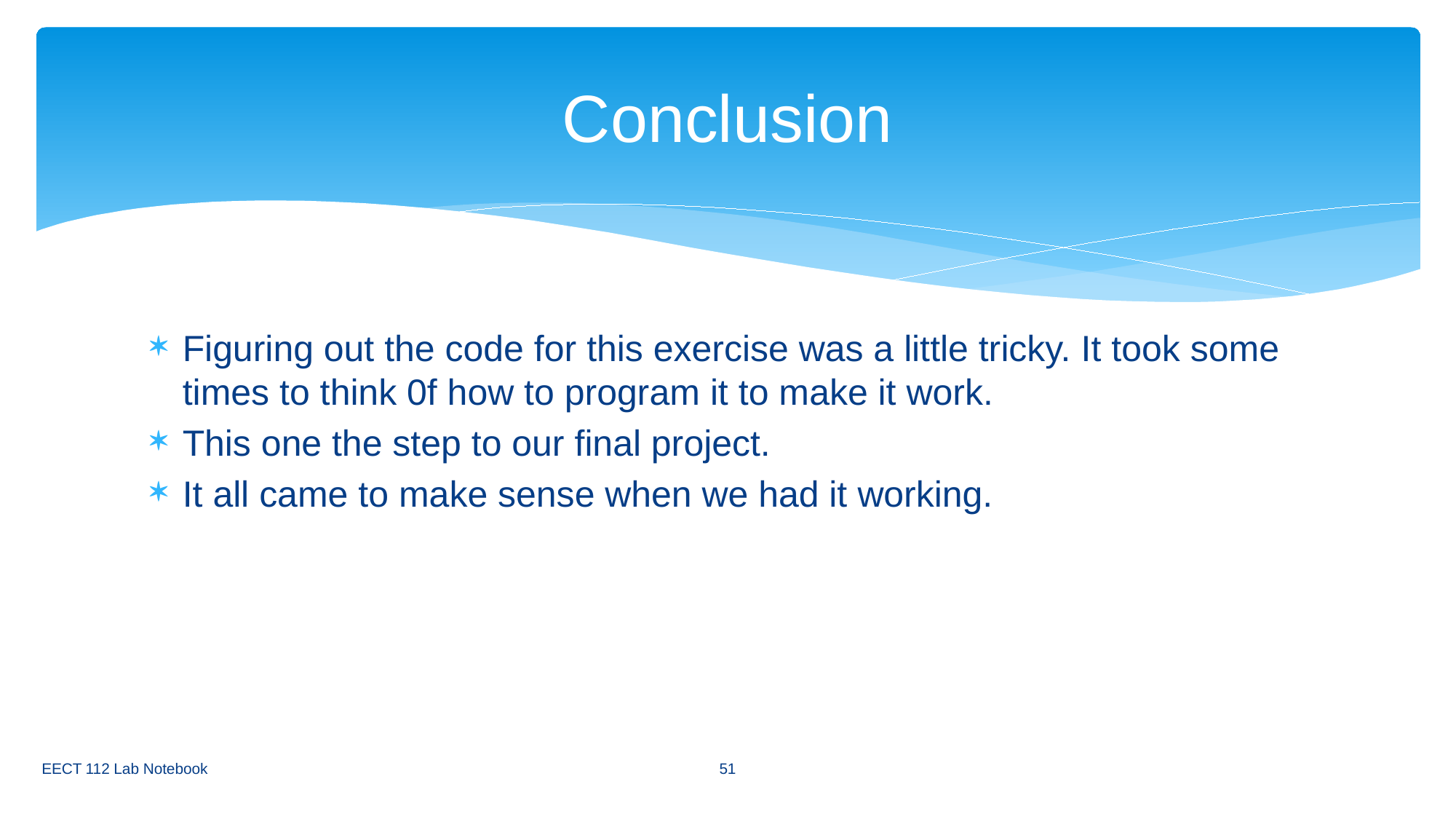

# Conclusion
Figuring out the code for this exercise was a little tricky. It took some times to think 0f how to program it to make it work.
This one the step to our final project.
It all came to make sense when we had it working.

51
EECT 112 Lab Notebook